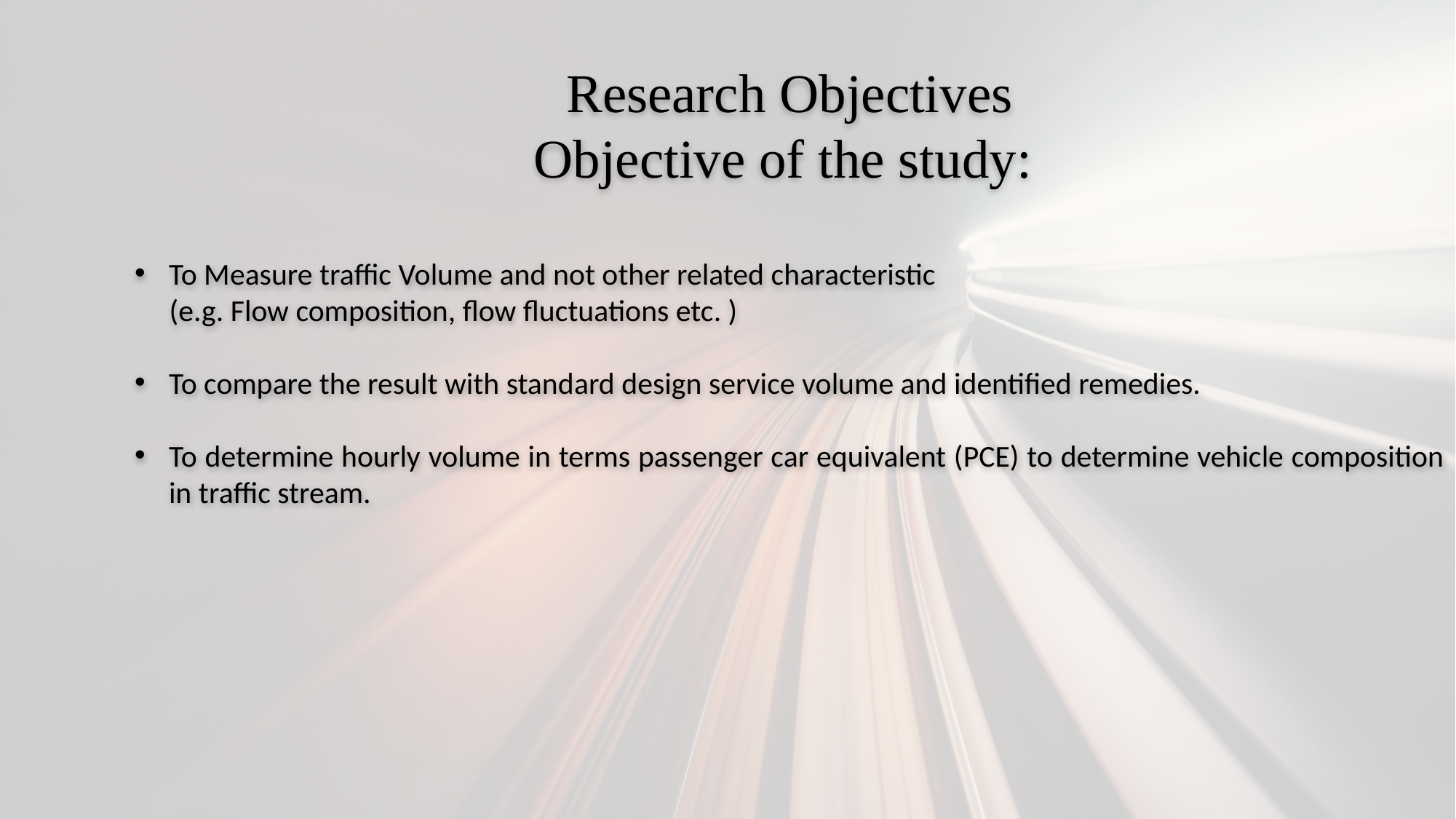

Research Objectives
Objective of the study:

To Measure traffic Volume and not other related characteristic
     (e.g. Flow composition, flow fluctuations etc. )

To compare the result with standard design service volume and identified remedies.

To determine hourly volume in terms passenger car equivalent (PCE) to determine vehicle composition in traffic stream.